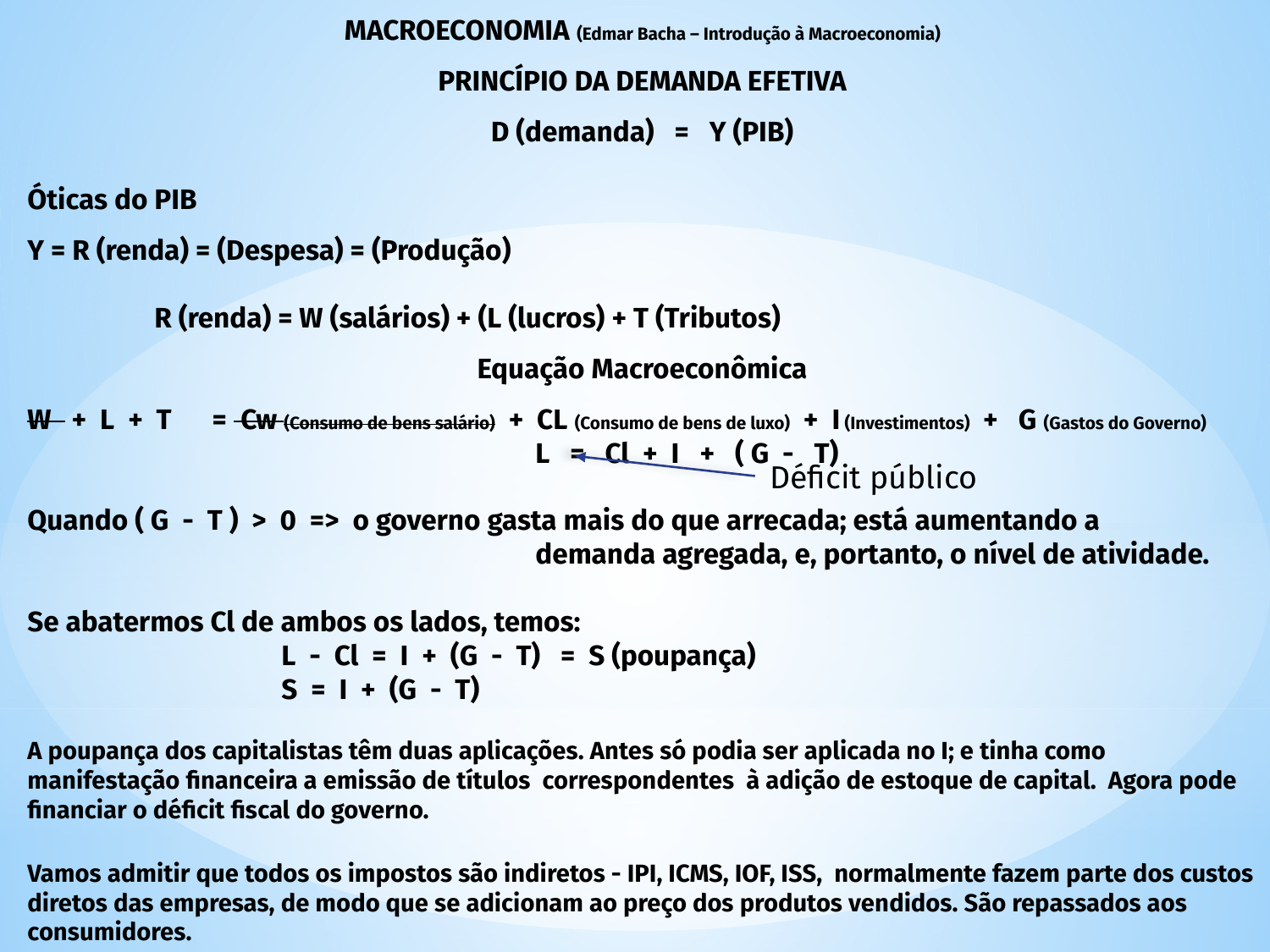

MACROECONOMIA (Edmar Bacha – Introdução à Macroeconomia)

PRINCÍPIO DA DEMANDA EFETIVA

D (demanda)   =   Y (PIB)

Óticas do PIB

Y = R (renda) = (Despesa) = (Produção)

	R (renda) = W (salários) + (L (lucros) + T (Tributos)

Equação Macroeconômica

W   +  L  +  T      =  Cw (Consumo de bens salário)  +  CL (Consumo de bens de luxo)  +  I (Investimentos)  +   G (Gastos do Governo)
				L   =   Cl  +  I   +   ( G  -   T)

Quando ( G  -  T )  >  0  =>  o governo gasta mais do que arrecada; está aumentando a 					demanda agregada, e, portanto, o nível de atividade.

Se abatermos Cl de ambos os lados, temos:
		L  -  Cl  =  I  +  (G  -  T)   =  S (poupança)
		S  =  I  +  (G  -  T)

A poupança dos capitalistas têm duas aplicações. Antes só podia ser aplicada no I; e tinha como manifestação financeira a emissão de títulos  correspondentes  à adição de estoque de capital.  Agora pode financiar o déficit fiscal do governo.

Vamos admitir que todos os impostos são indiretos - IPI, ICMS, IOF, ISS,  normalmente fazem parte dos custos diretos das empresas, de modo que se adicionam ao preço dos produtos vendidos. São repassados aos consumidores.

Déficit público